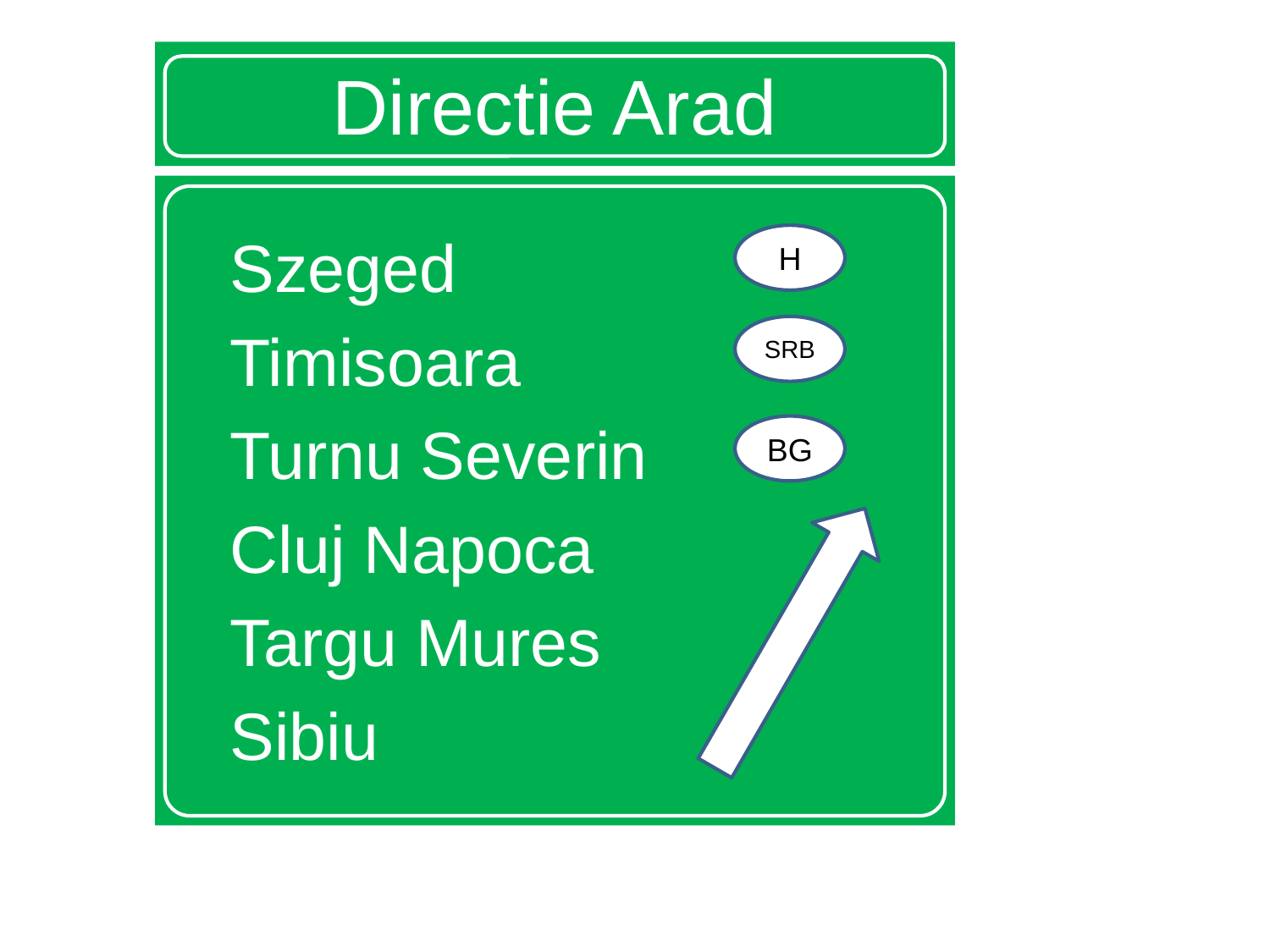

# Directie Arad

Szeged
Timisoara
Turnu Severin
Cluj Napoca
Targu Mures
Sibiu

H
SRB
BG